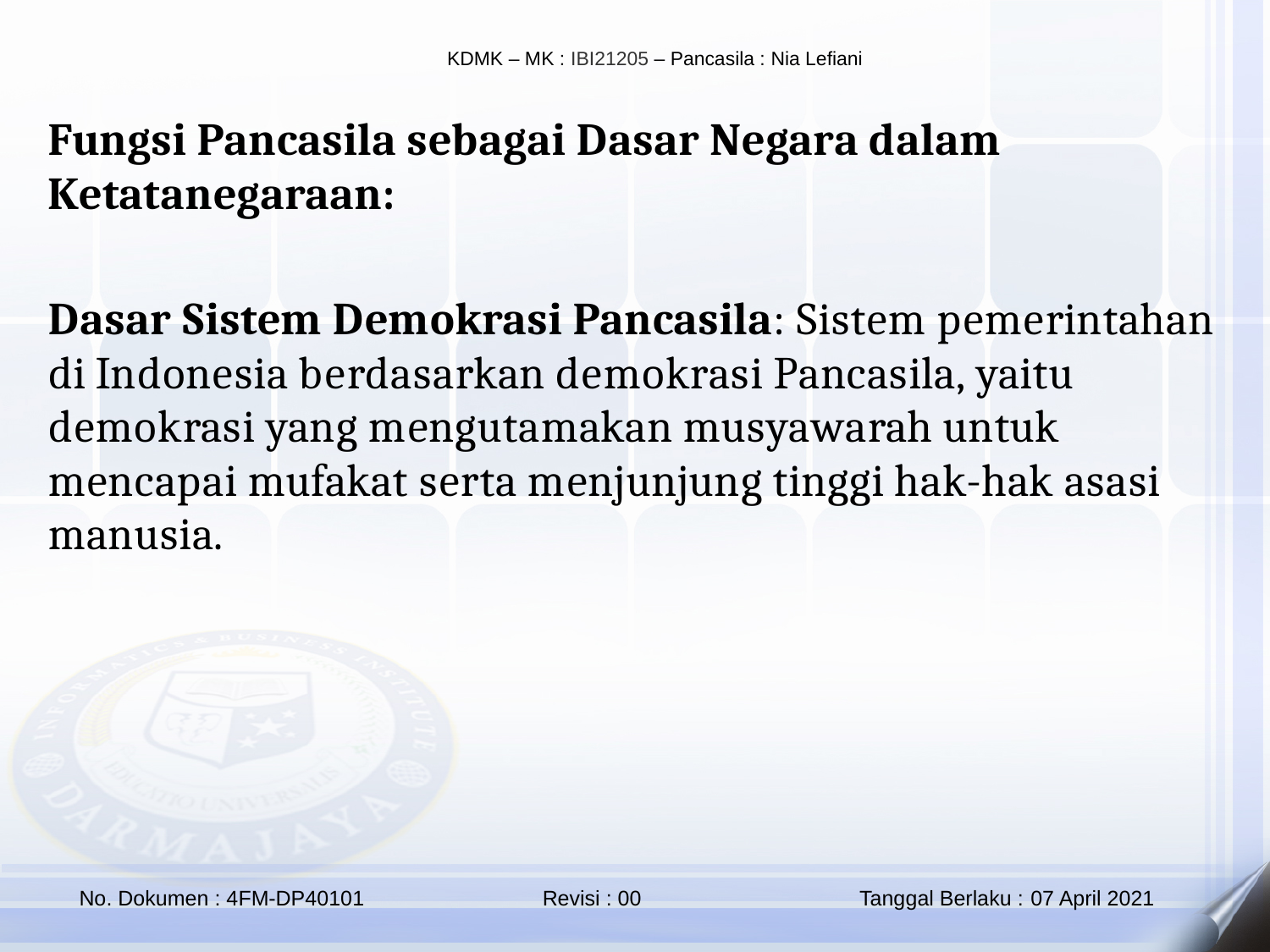

Fungsi Pancasila sebagai Dasar Negara dalam Ketatanegaraan:

Dasar Sistem Demokrasi Pancasila: Sistem pemerintahan di Indonesia berdasarkan demokrasi Pancasila, yaitu demokrasi yang mengutamakan musyawarah untuk mencapai mufakat serta menjunjung tinggi hak-hak asasi manusia.